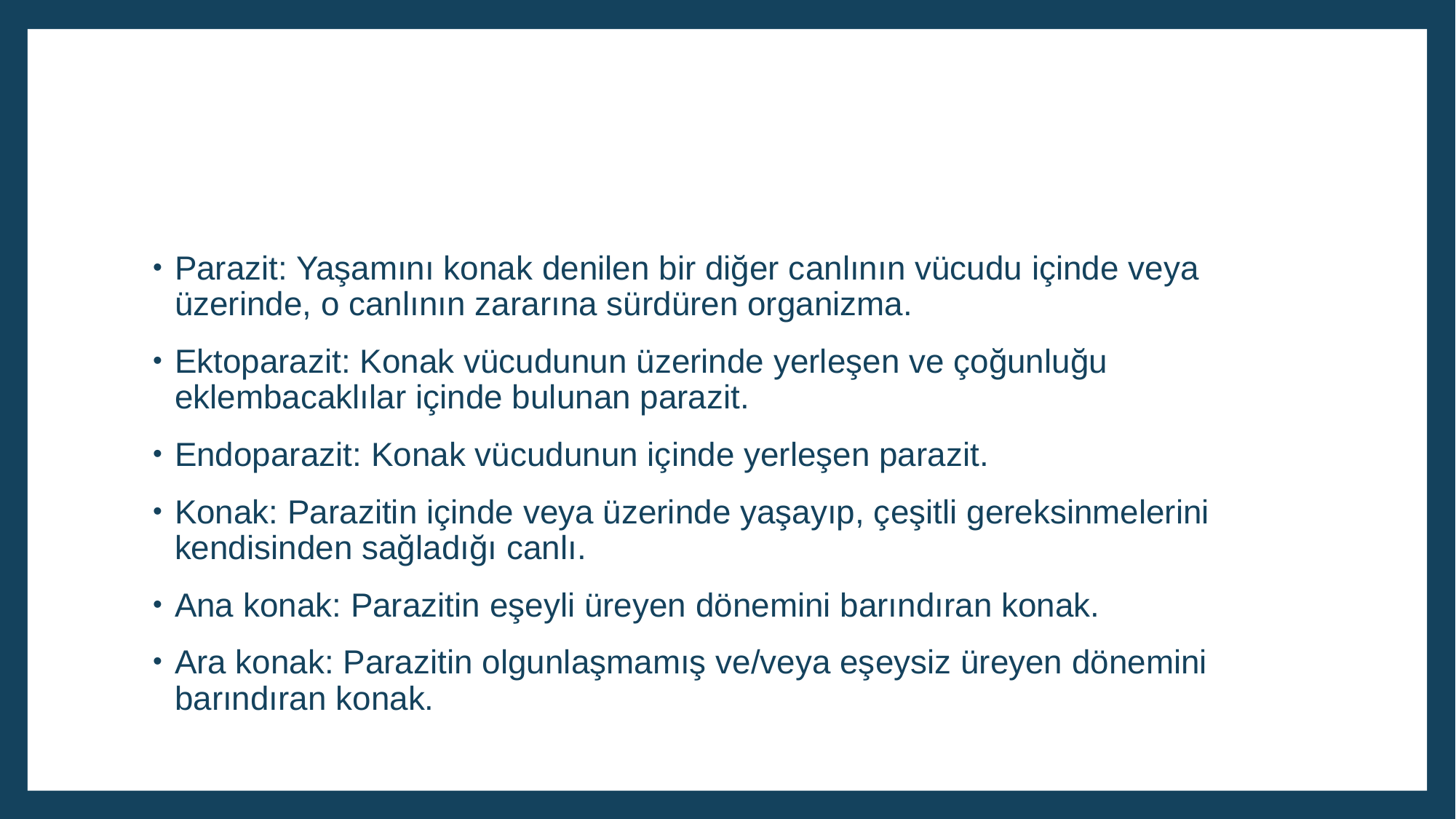

#
Parazit: Yaşamını konak denilen bir diğer canlının vücudu içinde veya üzerinde, o canlının zararına sürdüren organizma.
Ektoparazit: Konak vücudunun üzerinde yerleşen ve çoğunluğu eklembacaklılar içinde bulunan parazit.
Endoparazit: Konak vücudunun içinde yerleşen parazit.
Konak: Parazitin içinde veya üzerinde yaşayıp, çeşitli gereksinmelerini kendisinden sağladığı canlı.
Ana konak: Parazitin eşeyli üreyen dönemini barındıran konak.
Ara konak: Parazitin olgunlaşmamış ve/veya eşeysiz üreyen dönemini barındıran konak.